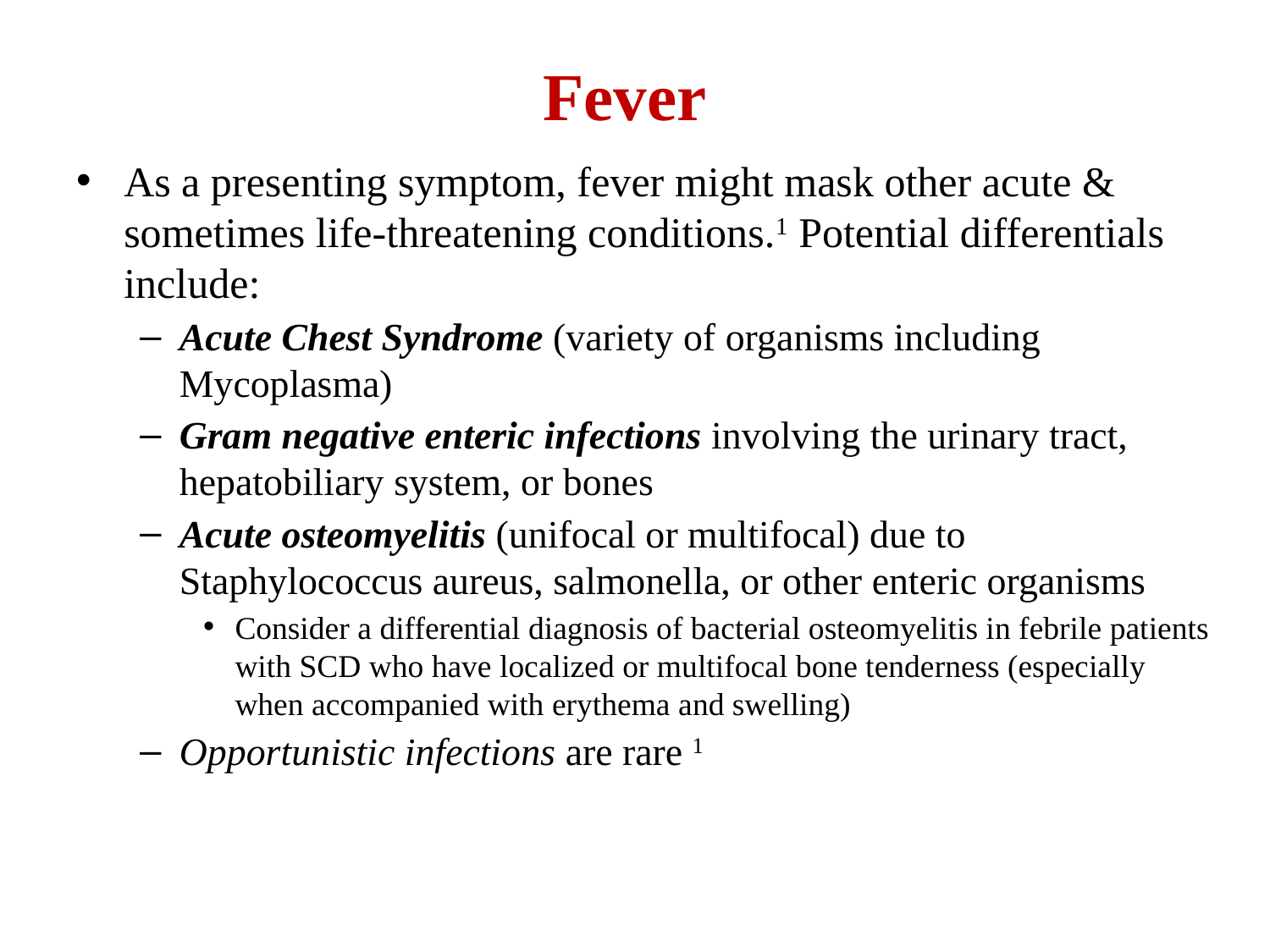

# Fever
As a presenting symptom, fever might mask other acute & sometimes life-threatening conditions.1 Potential differentials include:
Acute Chest Syndrome (variety of organisms including Mycoplasma)
Gram negative enteric infections involving the urinary tract, hepatobiliary system, or bones
Acute osteomyelitis (unifocal or multifocal) due to Staphylococcus aureus, salmonella, or other enteric organisms
Consider a differential diagnosis of bacterial osteomyelitis in febrile patients with SCD who have localized or multifocal bone tenderness (especially when accompanied with erythema and swelling)
Opportunistic infections are rare 1